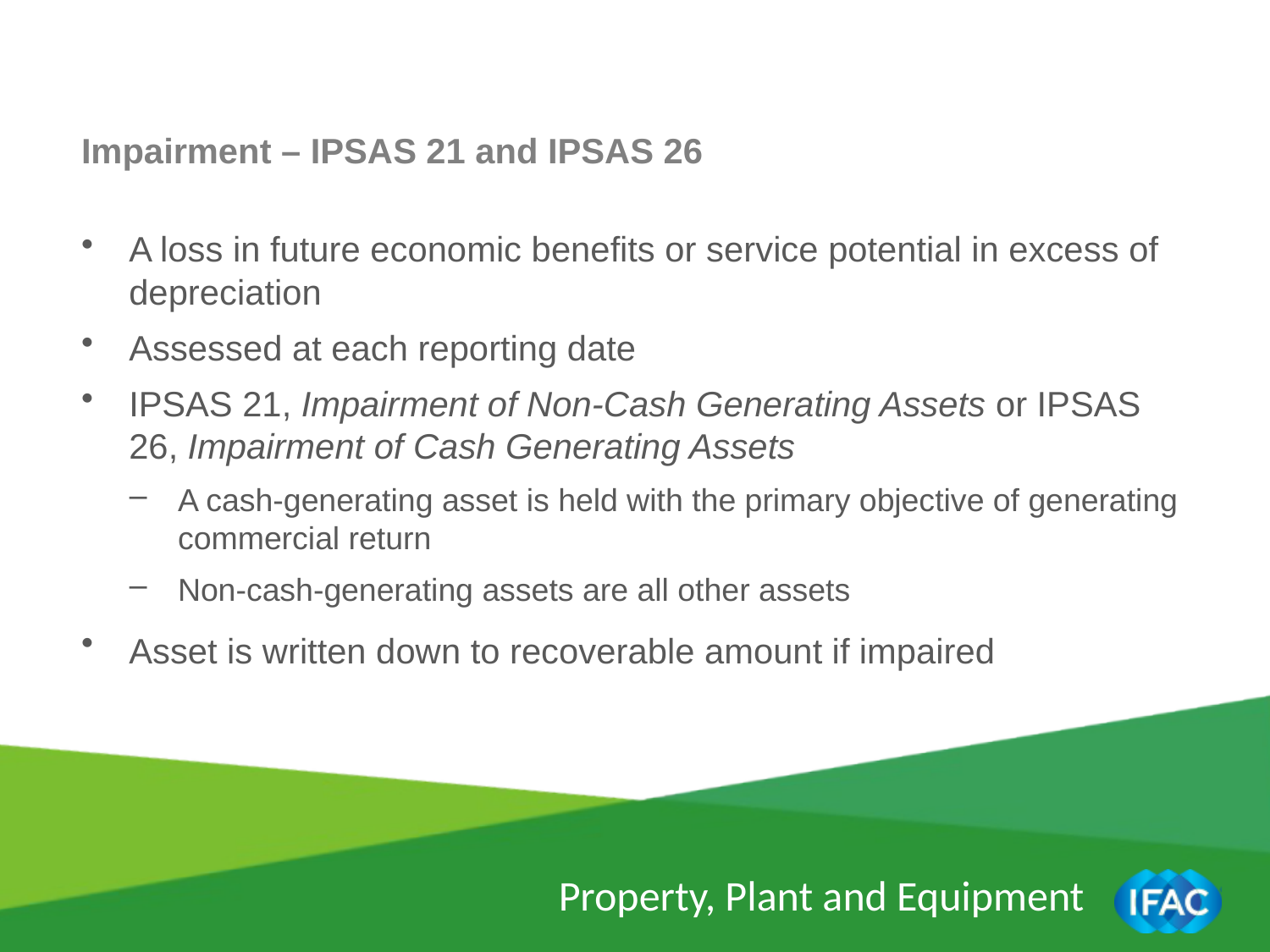

Impairment – IPSAS 21 and IPSAS 26

A loss in future economic benefits or service potential in excess of depreciation
Assessed at each reporting date
IPSAS 21, Impairment of Non-Cash Generating Assets or IPSAS 26, Impairment of Cash Generating Assets
A cash-generating asset is held with the primary objective of generating commercial return
Non-cash-generating assets are all other assets
Asset is written down to recoverable amount if impaired

Property, Plant and Equipment